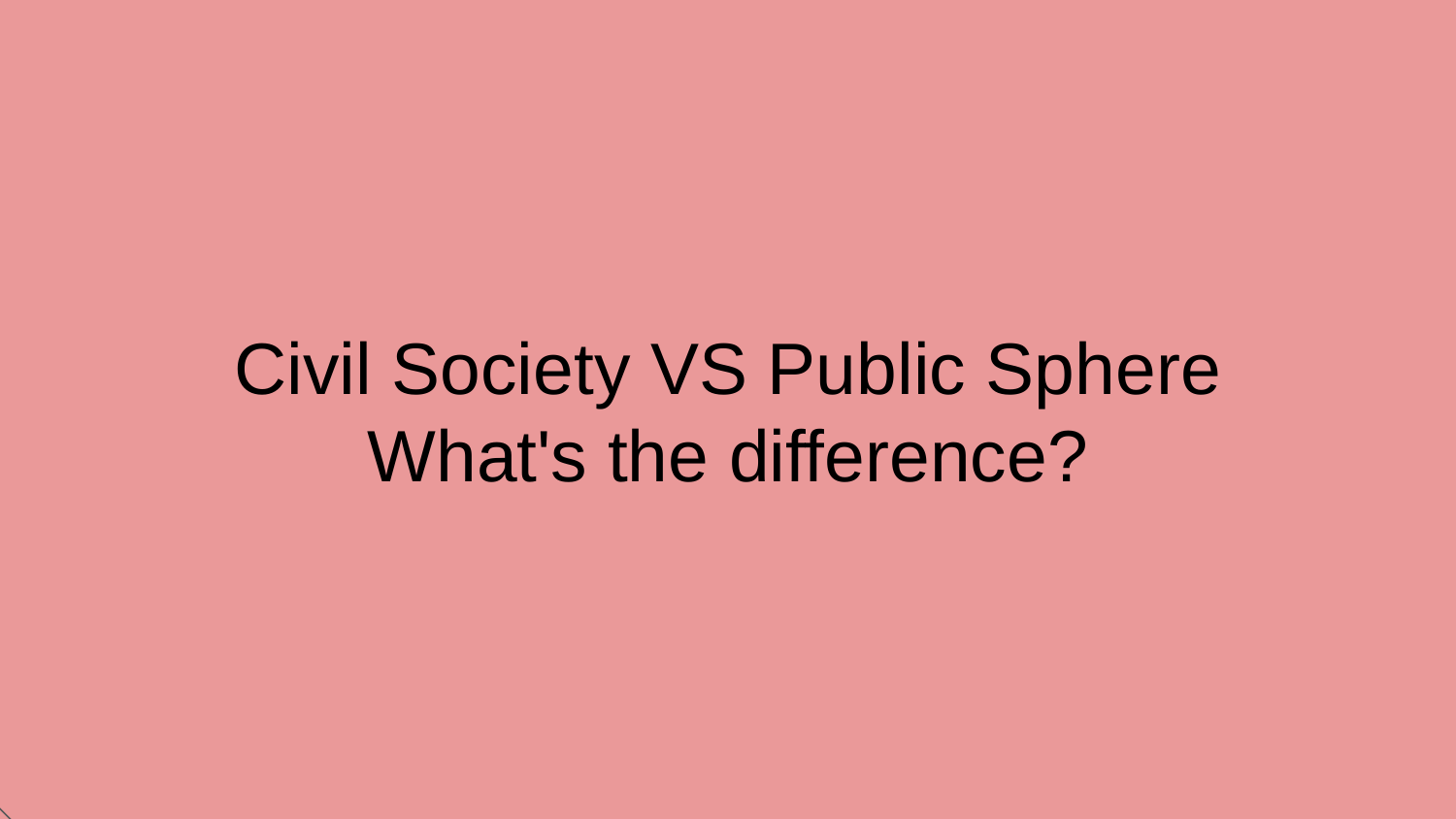

# Civil Society VS Public Sphere
What's the difference?